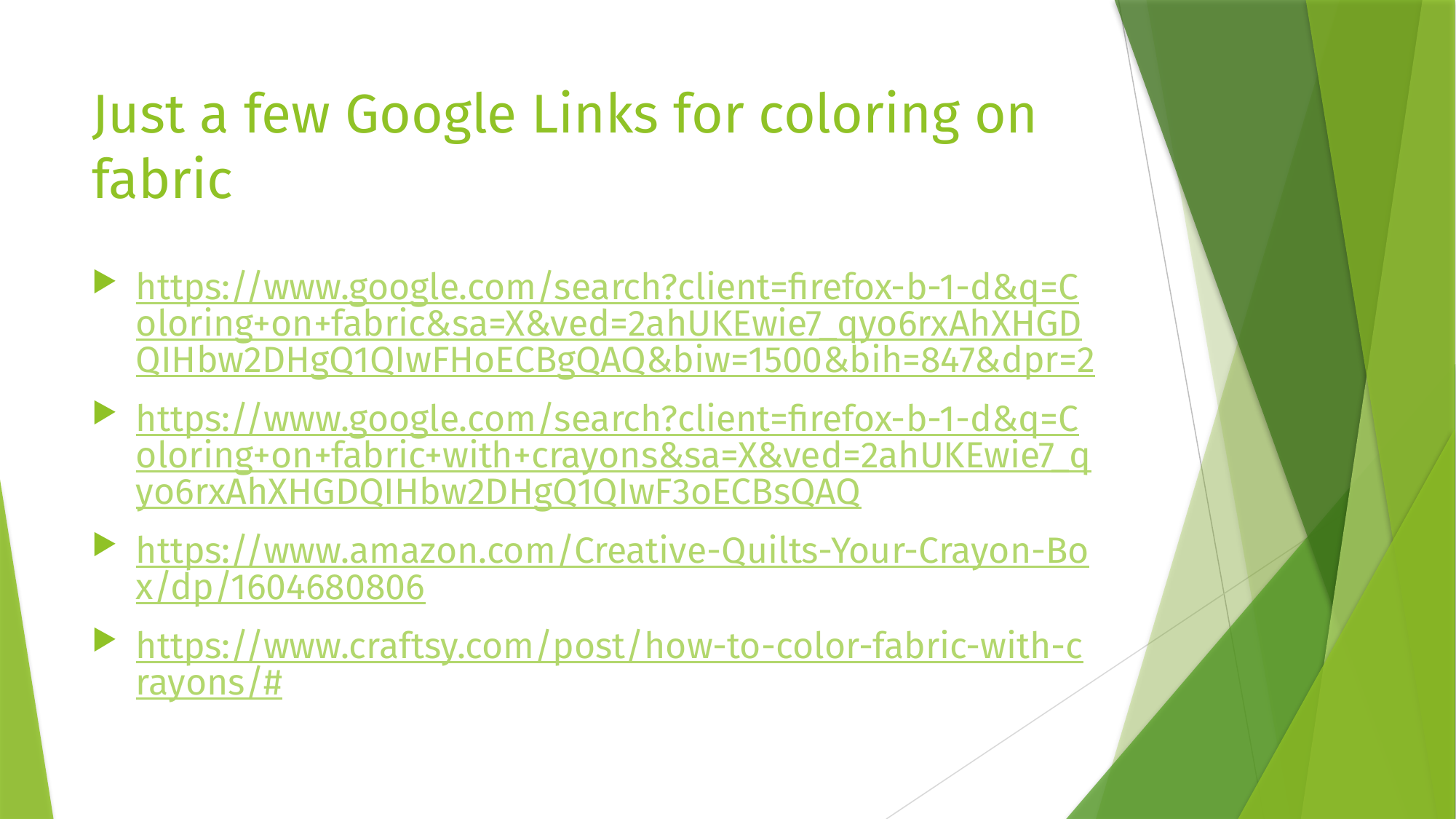

# Just a few Google Links for coloring on fabric
https://www.google.com/search?client=firefox-b-1-d&q=Coloring+on+fabric&sa=X&ved=2ahUKEwie7_qyo6rxAhXHGDQIHbw2DHgQ1QIwFHoECBgQAQ&biw=1500&bih=847&dpr=2
https://www.google.com/search?client=firefox-b-1-d&q=Coloring+on+fabric+with+crayons&sa=X&ved=2ahUKEwie7_qyo6rxAhXHGDQIHbw2DHgQ1QIwF3oECBsQAQ
https://www.amazon.com/Creative-Quilts-Your-Crayon-Box/dp/1604680806
https://www.craftsy.com/post/how-to-color-fabric-with-crayons/#